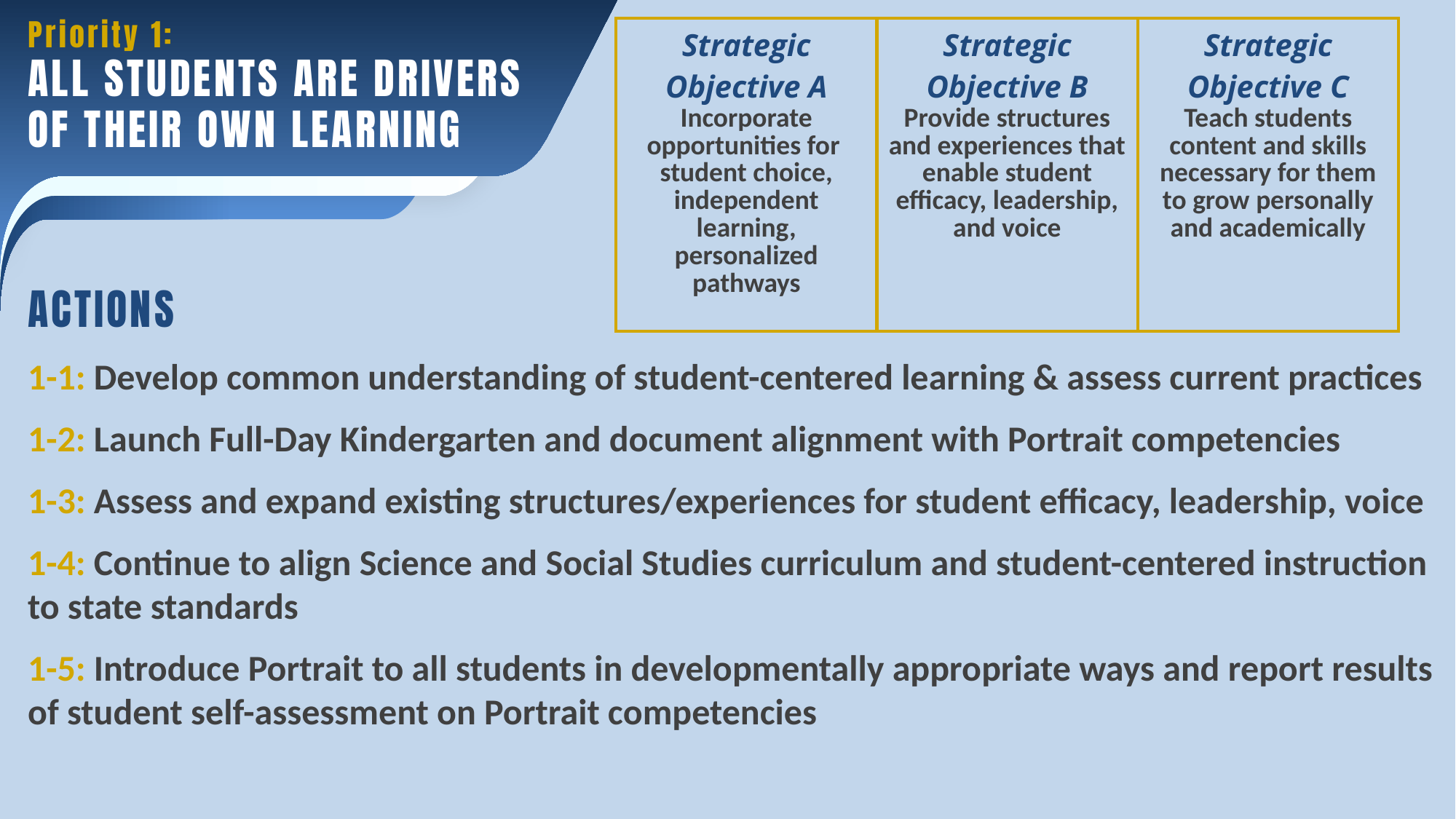

Priority 1:
ALL STUDENTS ARE DRIVERS
OF THEIR OWN LEARNING
| Strategic Objective A Incorporate opportunities for student choice, independent learning, personalized pathways | Strategic Objective B Provide structures and experiences that enable student efficacy, leadership, and voice | Strategic Objective C Teach students content and skills necessary for them to grow personally and academically |
| --- | --- | --- |

ACTIONS
1-1: Develop common understanding of student-centered learning & assess current practices
1-2: Launch Full-Day Kindergarten and document alignment with Portrait competencies
1-3: Assess and expand existing structures/experiences for student efficacy, leadership, voice
1-4: Continue to align Science and Social Studies curriculum and student-centered instruction to state standards
1-5: Introduce Portrait to all students in developmentally appropriate ways and report results of student self-assessment on Portrait competencies